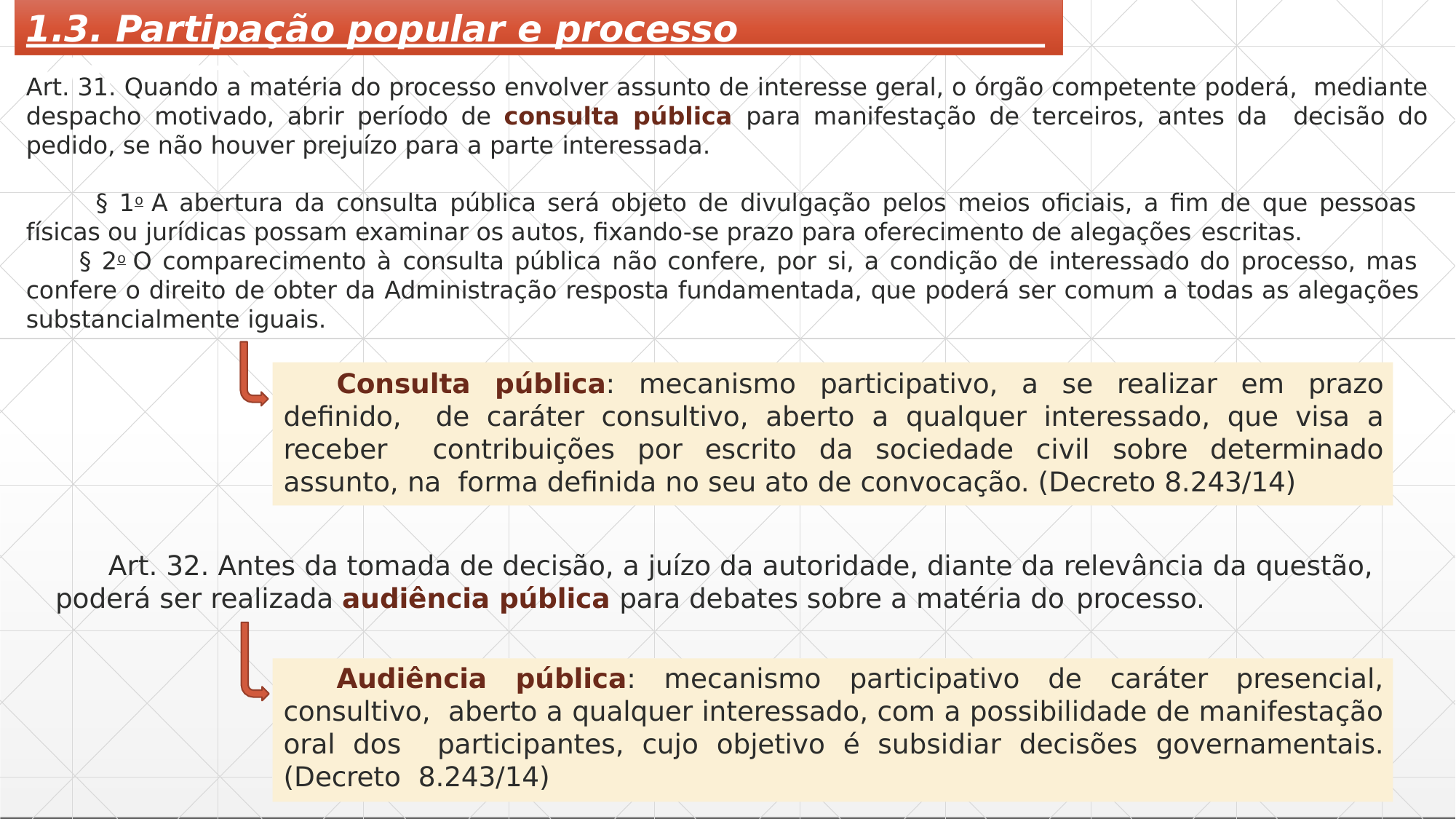

# 1.3. Partipação popular e processo administrativo

Art. 31. Quando a matéria do processo envolver assunto de interesse geral, o órgão competente poderá,  mediante despacho motivado, abrir período de consulta pública para manifestação de terceiros, antes da  decisão do pedido, se não houver prejuízo para a parte interessada.

§ 1o A abertura da consulta pública será objeto de divulgação pelos meios oficiais, a fim de que pessoas  físicas ou jurídicas possam examinar os autos, fixando-se prazo para oferecimento de alegações escritas.
§ 2o O comparecimento à consulta pública não confere, por si, a condição de interessado do processo, mas  confere o direito de obter da Administração resposta fundamentada, que poderá ser comum a todas as alegações  substancialmente iguais.

Consulta pública: mecanismo participativo, a se realizar em prazo definido,  de caráter consultivo, aberto a qualquer interessado, que visa a receber  contribuições por escrito da sociedade civil sobre determinado assunto, na  forma definida no seu ato de convocação. (Decreto 8.243/14)

Art. 32. Antes da tomada de decisão, a juízo da autoridade, diante da relevância da questão,  poderá ser realizada audiência pública para debates sobre a matéria do processo.

Audiência pública: mecanismo participativo de caráter presencial, consultivo,  aberto a qualquer interessado, com a possibilidade de manifestação oral dos  participantes, cujo objetivo é subsidiar decisões governamentais. (Decreto  8.243/14)